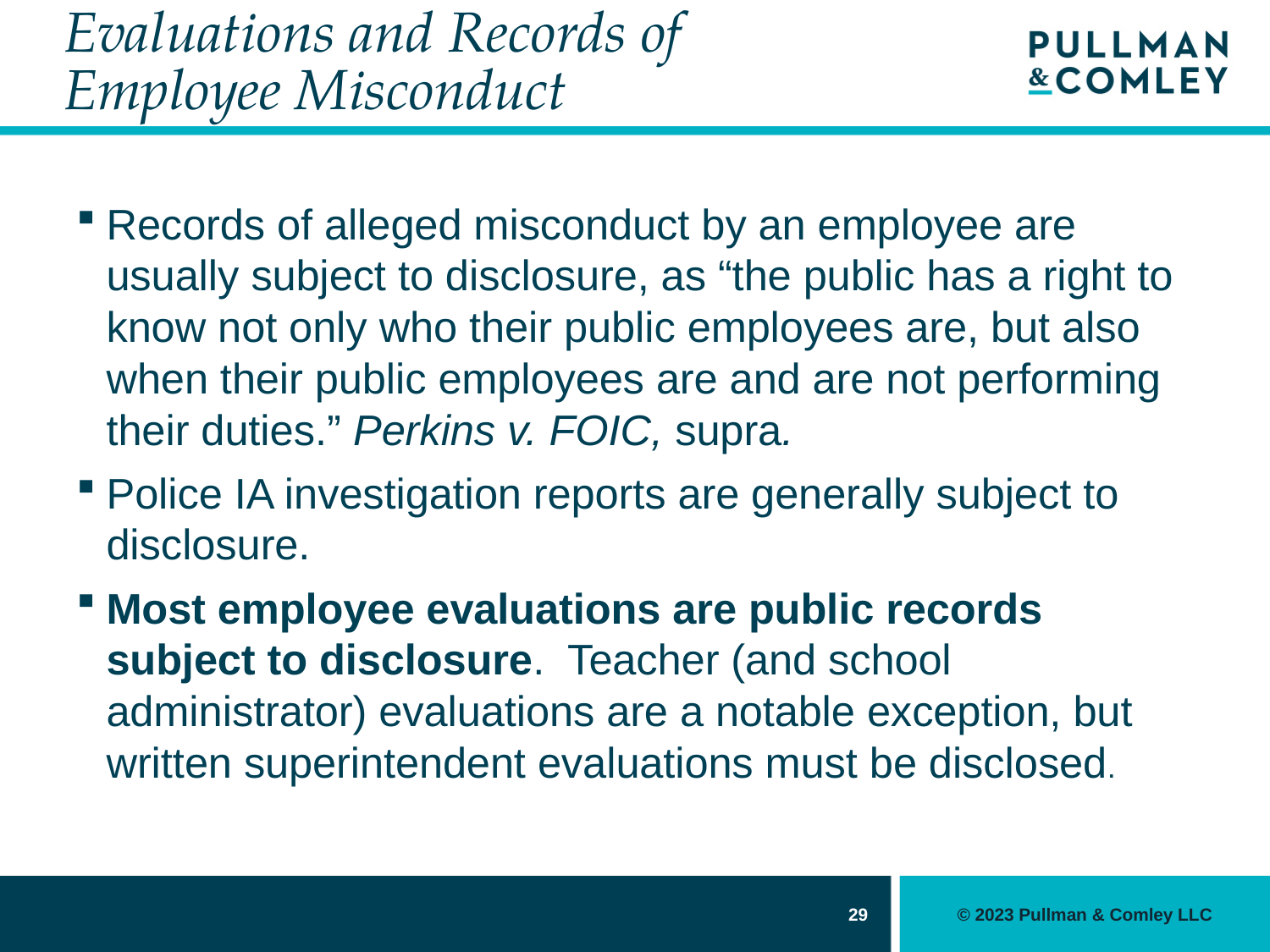

# Evaluations and Records of Employee Misconduct
Records of alleged misconduct by an employee are usually subject to disclosure, as “the public has a right to know not only who their public employees are, but also when their public employees are and are not performing their duties.” Perkins v. FOIC, supra.
Police IA investigation reports are generally subject to disclosure.
Most employee evaluations are public records subject to disclosure.  Teacher (and school administrator) evaluations are a notable exception, but written superintendent evaluations must be disclosed.
29
© 2023 Pullman & Comley LLC